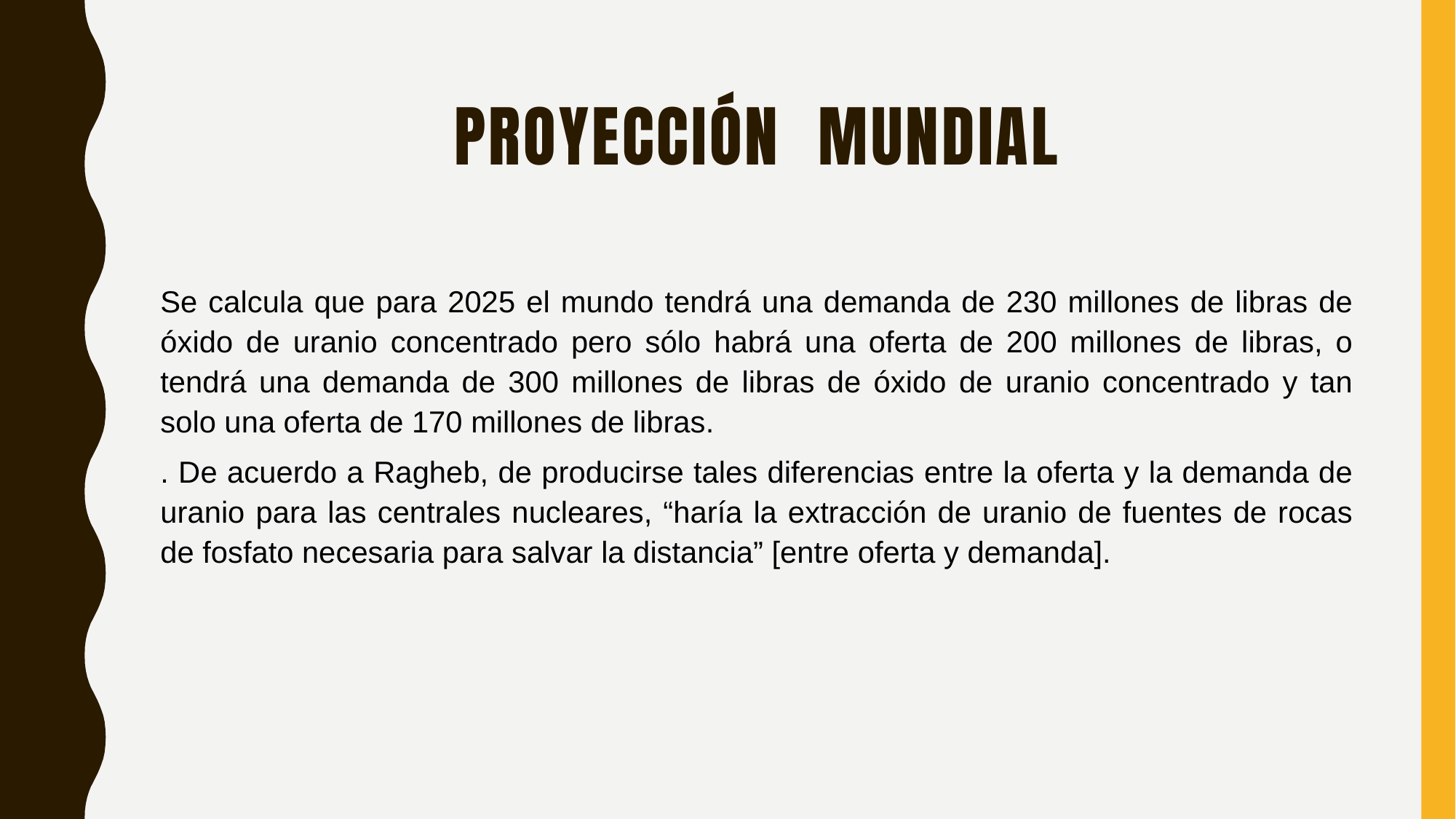

# Proyección  mundial
Se calcula que para 2025 el mundo tendrá una demanda de 230 millones de libras de óxido de uranio concentrado pero sólo habrá una oferta de 200 millones de libras, o tendrá una demanda de 300 millones de libras de óxido de uranio concentrado y tan solo una oferta de 170 millones de libras.
. De acuerdo a Ragheb, de producirse tales diferencias entre la oferta y la demanda de uranio para las centrales nucleares, “haría la extracción de uranio de fuentes de rocas de fosfato necesaria para salvar la distancia” [entre oferta y demanda].